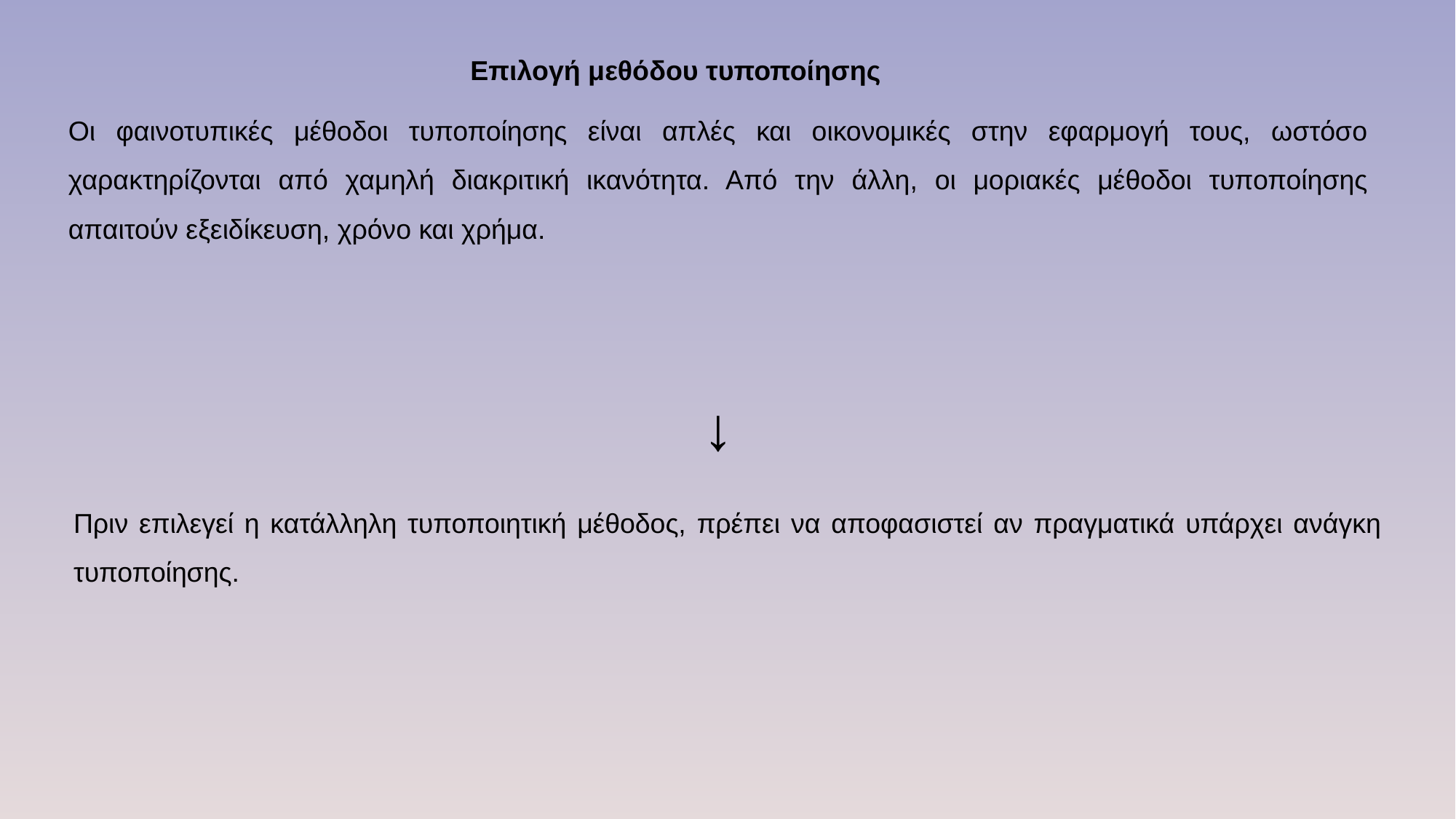

Επιλογή μεθόδου τυποποίησης
Οι φαινοτυπικές μέθοδοι τυποποίησης είναι απλές και οικονομικές στην εφαρμογή τους, ωστόσο χαρακτηρίζονται από χαμηλή διακριτική ικανότητα. Από την άλλη, οι μοριακές μέθοδοι τυποποίησης απαιτούν εξειδίκευση, χρόνο και χρήμα.

↓
Πριν επιλεγεί η κατάλληλη τυποποιητική μέθοδος, πρέπει να αποφασιστεί αν πραγματικά υπάρχει ανάγκη τυποποίησης.